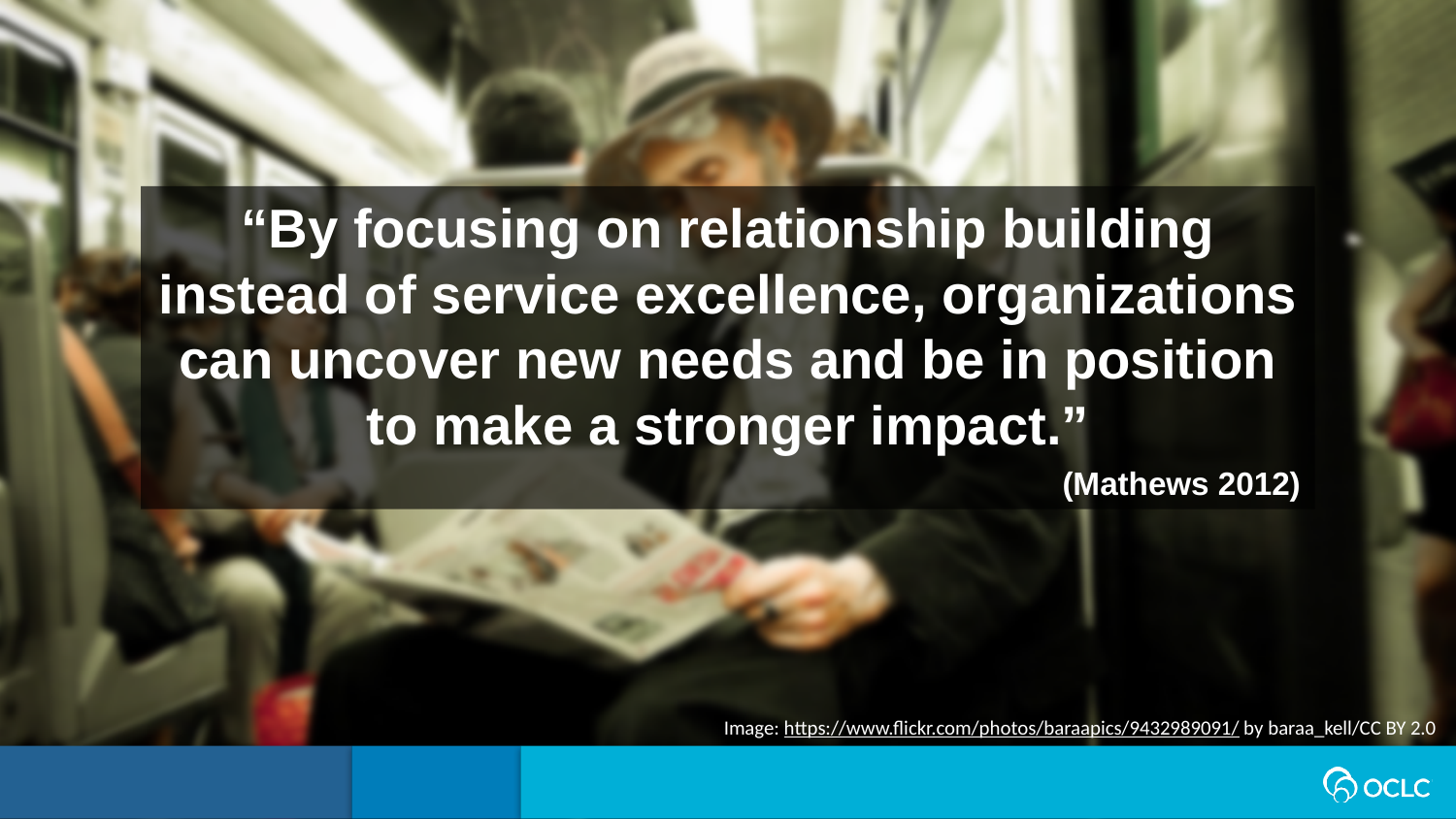

“By focusing on relationship building instead of service excellence, organizations can uncover new needs and be in position to make a stronger impact.”
(Mathews 2012)
Image: https://www.flickr.com/photos/baraapics/9432989091/ by baraa_kell/CC BY 2.0